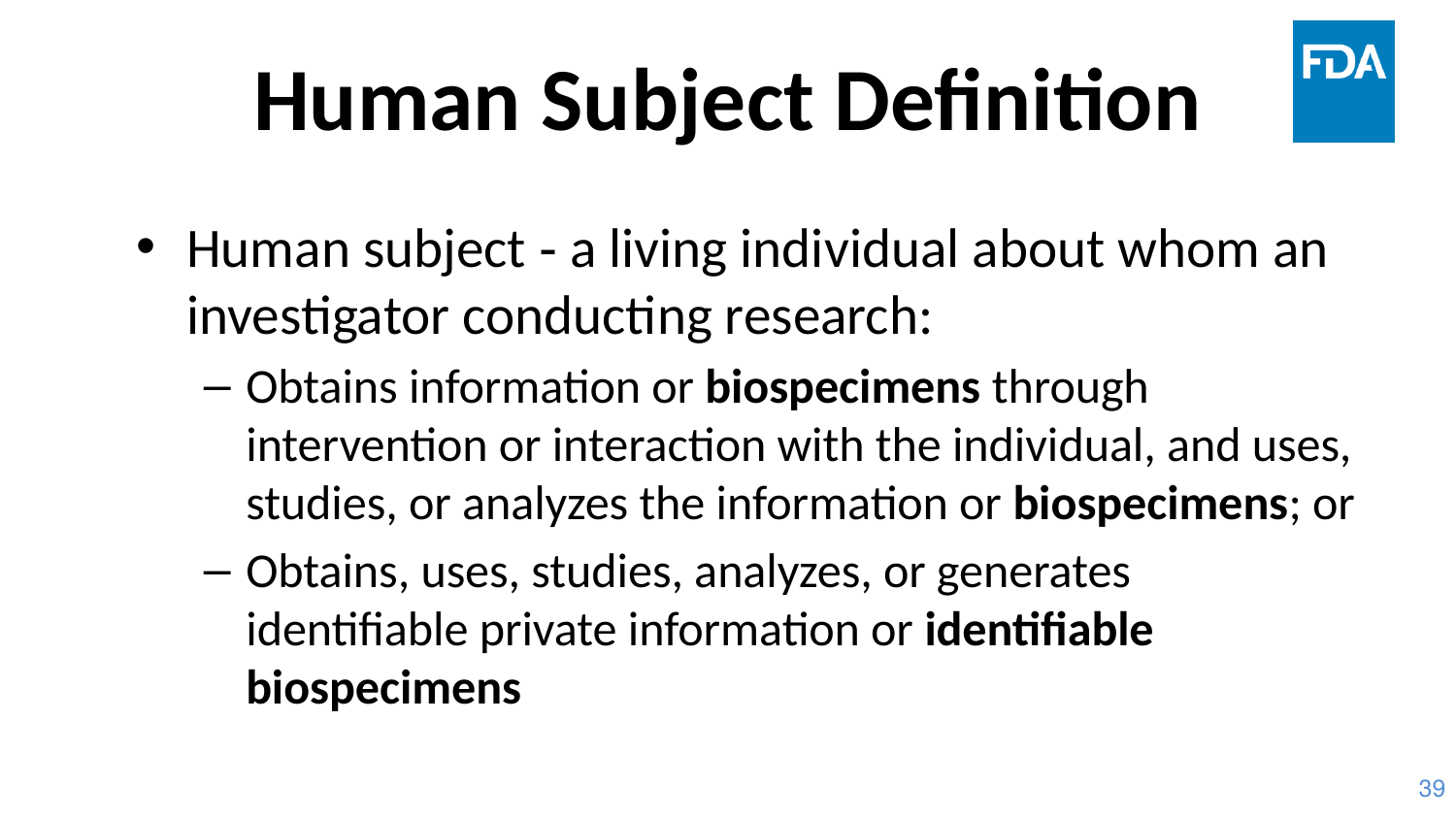

# Human Subject Definition
Human subject ‐ a living individual about whom an investigator conducting research:
Obtains information or biospecimens through intervention or interaction with the individual, and uses, studies, or analyzes the information or biospecimens; or
Obtains, uses, studies, analyzes, or generates identifiable private information or identifiable biospecimens